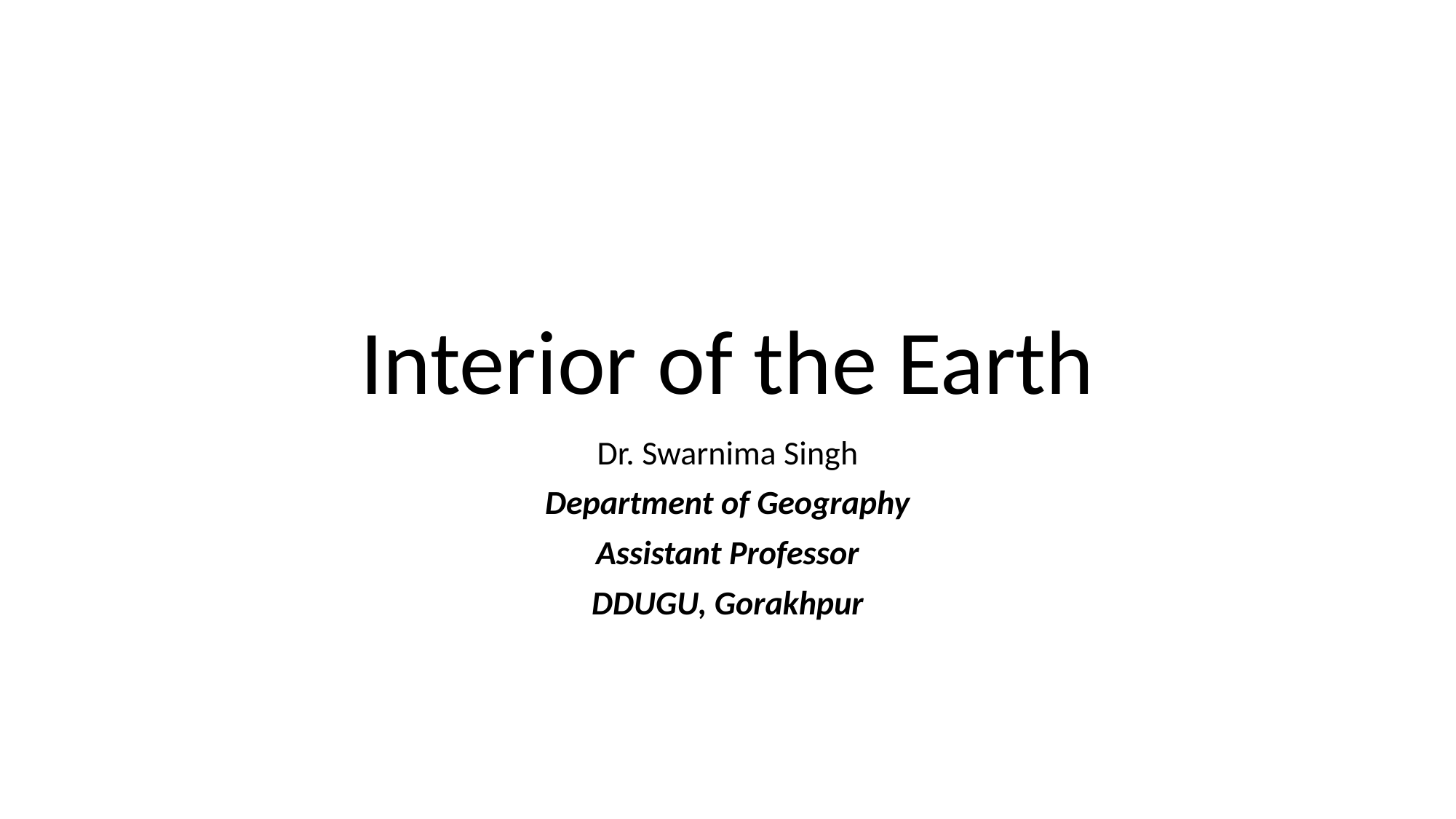

# Interior of the Earth
Dr. Swarnima Singh
Department of Geography
Assistant Professor
DDUGU, Gorakhpur